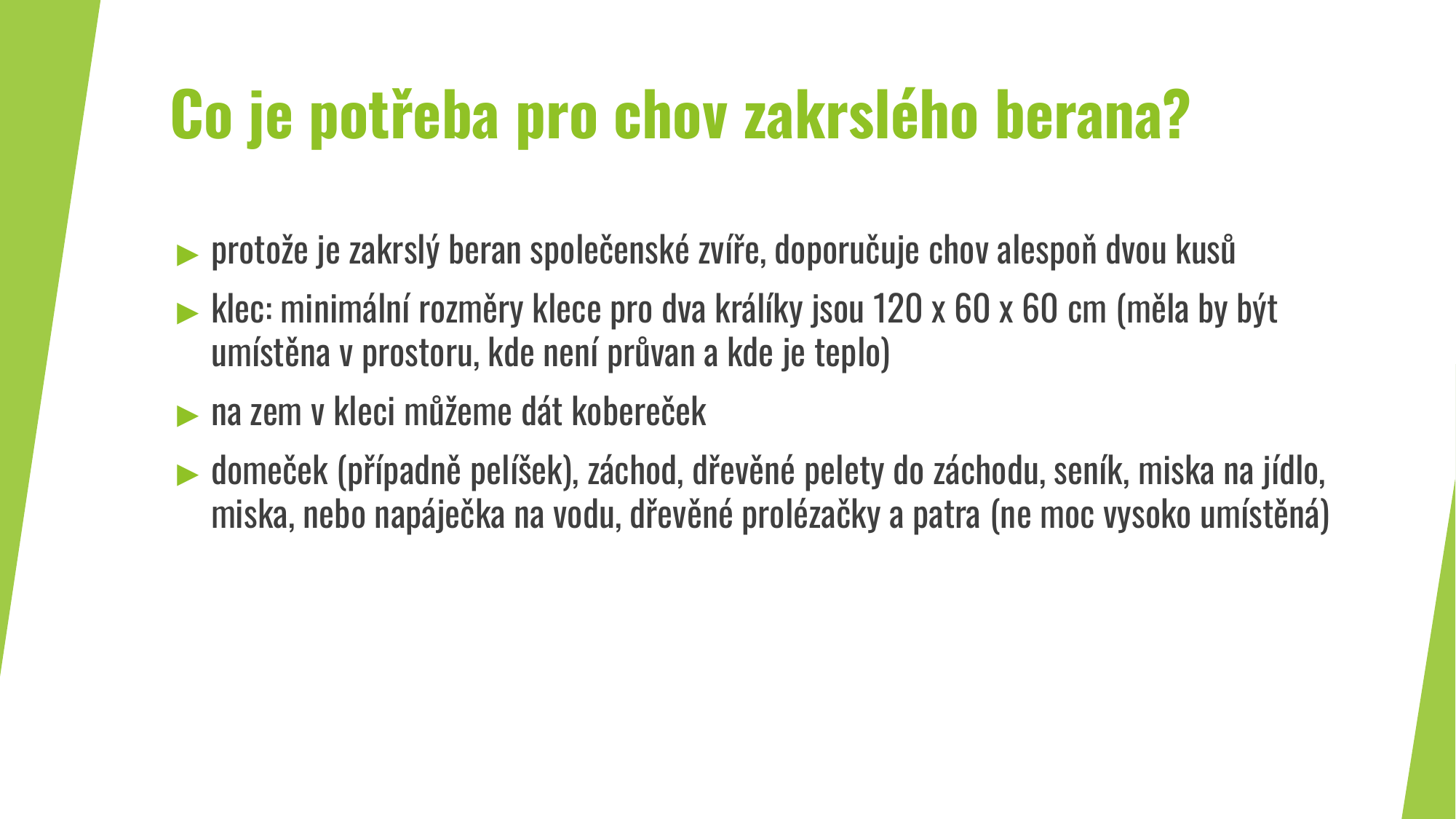

# Co je potřeba pro chov zakrslého berana?
protože je zakrslý beran společenské zvíře, doporučuje chov alespoň dvou kusů
klec: minimální rozměry klece pro dva králíky jsou 120 x 60 x 60 cm (měla by být umístěna v prostoru, kde není průvan a kde je teplo)
na zem v kleci můžeme dát kobereček
domeček (případně pelíšek), záchod, dřevěné pelety do záchodu, seník, miska na jídlo, miska, nebo napáječka na vodu, dřevěné prolézačky a patra (ne moc vysoko umístěná)